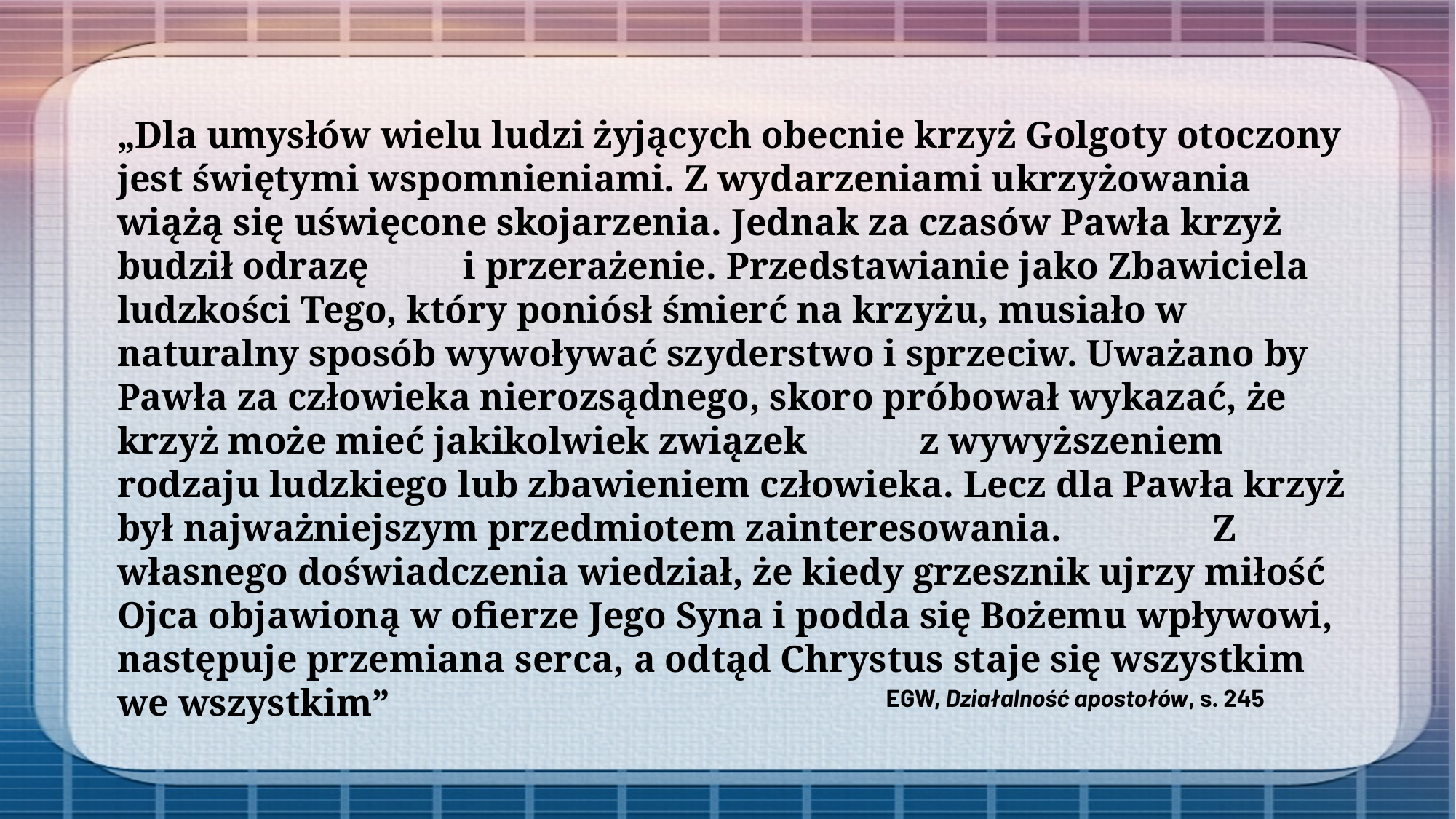

„Dla umysłów wielu ludzi żyjących obecnie krzyż Golgoty otoczony jest świętymi wspomnieniami. Z wydarzeniami ukrzyżowania wiążą się uświęcone skojarzenia. Jednak za czasów Pawła krzyż budził odrazę          i przerażenie. Przedstawianie jako Zbawiciela ludzkości Tego, który poniósł śmierć na krzyżu, musiało w naturalny sposób wywoływać szyderstwo i sprzeciw. Uważano by Pawła za człowieka nierozsądnego, skoro próbował wykazać, że krzyż może mieć jakikolwiek związek            z wywyższeniem rodzaju ludzkiego lub zbawieniem człowieka. Lecz dla Pawła krzyż był najważniejszym przedmiotem zainteresowania.                Z własnego doświadczenia wiedział, że kiedy grzesznik ujrzy miłość Ojca objawioną w ofierze Jego Syna i podda się Bożemu wpływowi, następuje przemiana serca, a odtąd Chrystus staje się wszystkim we wszystkim”
EGW, Działalność apostołów, s. 245